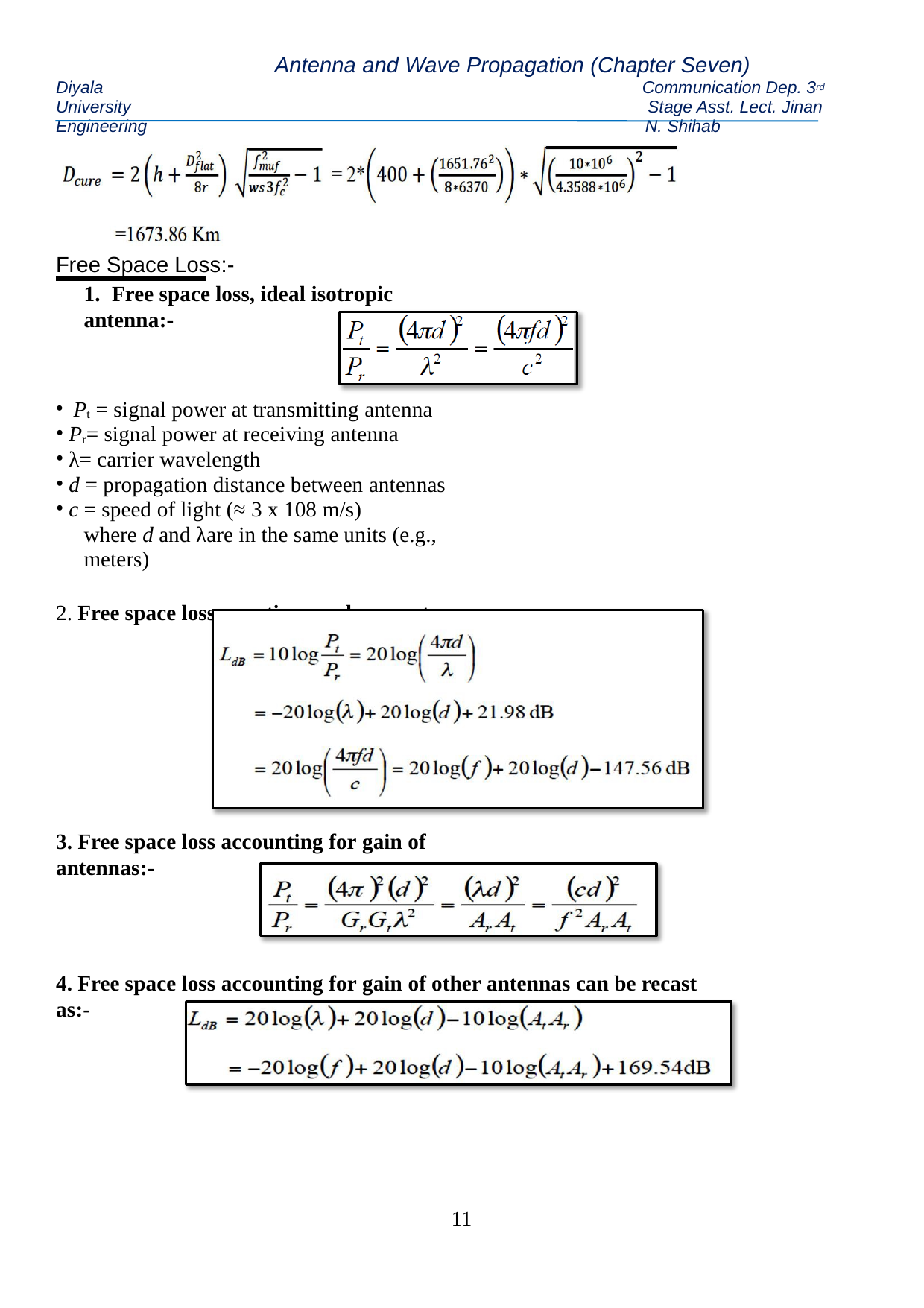

Antenna and Wave Propagation (Chapter Seven)
Communication Dep. 3rd  Stage Asst. Lect. Jinan N. Shihab
Diyala University Engineering Collage

Free Space Loss:-
1.  Free space loss, ideal isotropic antenna:-

Pt  = signal power at transmitting antenna
Pr= signal power at receiving antenna
λ= carrier wavelength
d = propagation distance between antennas
c = speed of light (≈ 3 x 108 m/s)
where d and λare in the same units (e.g., meters)

2. Free space loss equation can be recast:

3. Free space loss accounting for gain of antennas:-

4. Free space loss accounting for gain of other antennas can be recast as:-

11